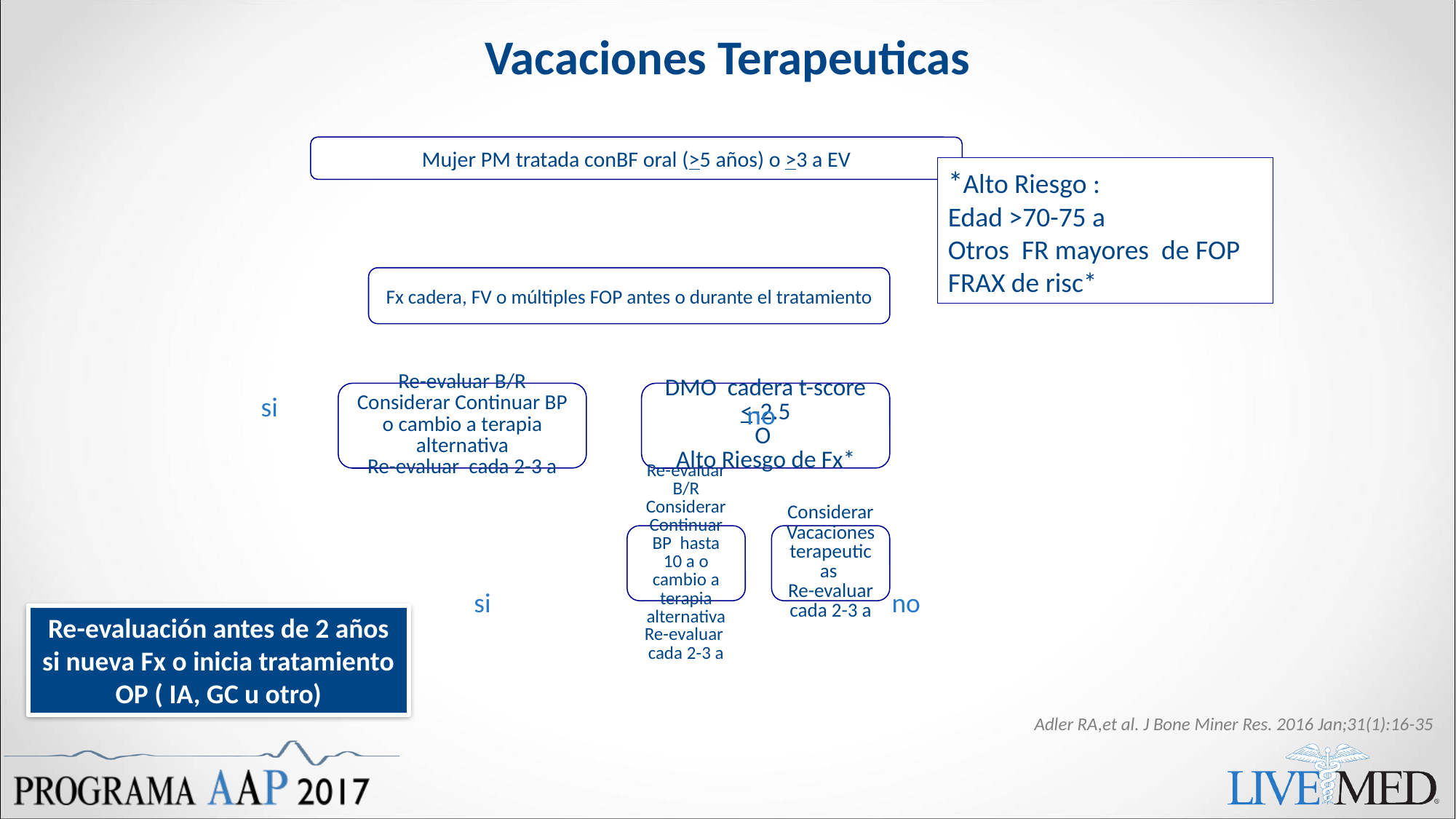

# Vacaciones Terapeuticas
Mujer PM tratada conBF oral (>5 años) o >3 a EV
Re-evaluar B/R
Considerar Continuar BP o cambio a terapia alternativa
Re-evaluar  cada 2-3 a
DMO  cadera t-score <-2.5
O
Alto Riesgo de Fx*
Fx cadera, FV o múltiples FOP antes o durante el tratamiento
Re-evaluar B/R
Considerar Continuar BP  hasta 10 a o cambio a terapia alternativa
Re-evaluar  cada 2-3 a
Considerar Vacaciones terapeuticas
Re-evaluar cada 2-3 a
*Alto Riesgo :
Edad >70-75 a
Otros  FR mayores  de FOP
FRAX de risc*
si
no
si
no
Re-evaluación antes de 2 años si nueva Fx o inicia tratamiento OP ( IA, GC u otro)
Adler RA,et al. J Bone Miner Res. 2016 Jan;31(1):16-35